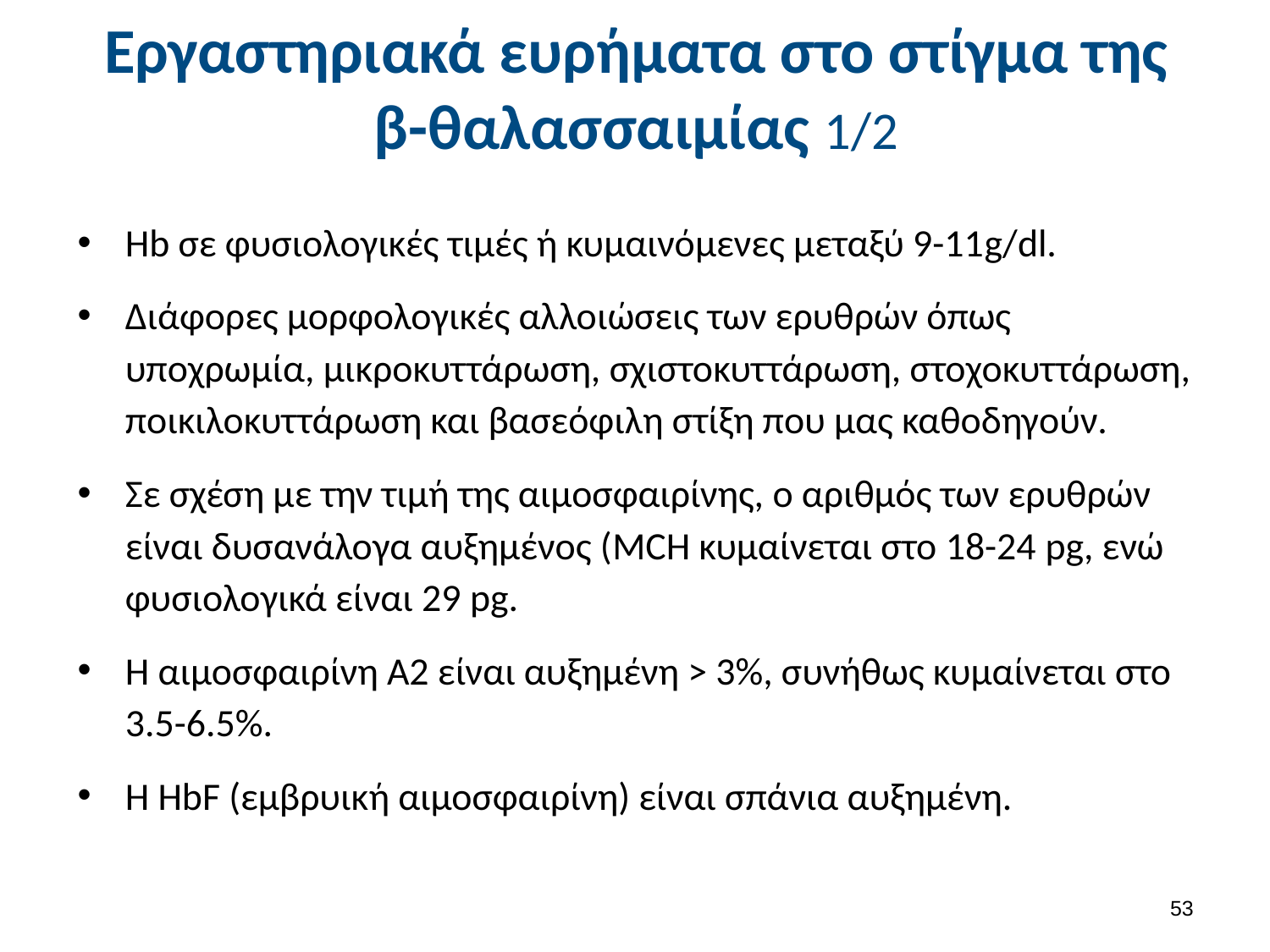

# Εργαστηριακά ευρήματα στο στίγμα της β-θαλασσαιμίας 1/2
Hb σε φυσιολογικές τιμές ή κυμαινόμενες μεταξύ 9-11g/dl.
Διάφορες μορφολογικές αλλοιώσεις των ερυθρών όπως υποχρωμία, μικροκυττάρωση, σχιστοκυττάρωση, στοχοκυττάρωση, ποικιλοκυττάρωση και βασεόφιλη στίξη που μας καθοδηγούν.
Σε σχέση με την τιμή της αιμοσφαιρίνης, ο αριθμός των ερυθρών είναι δυσανάλογα αυξημένος (MCH κυμαίνεται στο 18-24 pg, ενώ φυσιολογικά είναι 29 pg.
Η αιμοσφαιρίνη Α2 είναι αυξημένη > 3%, συνήθως κυμαίνεται στο 3.5-6.5%.
Η HbF (εμβρυική αιμοσφαιρίνη) είναι σπάνια αυξημένη.
53